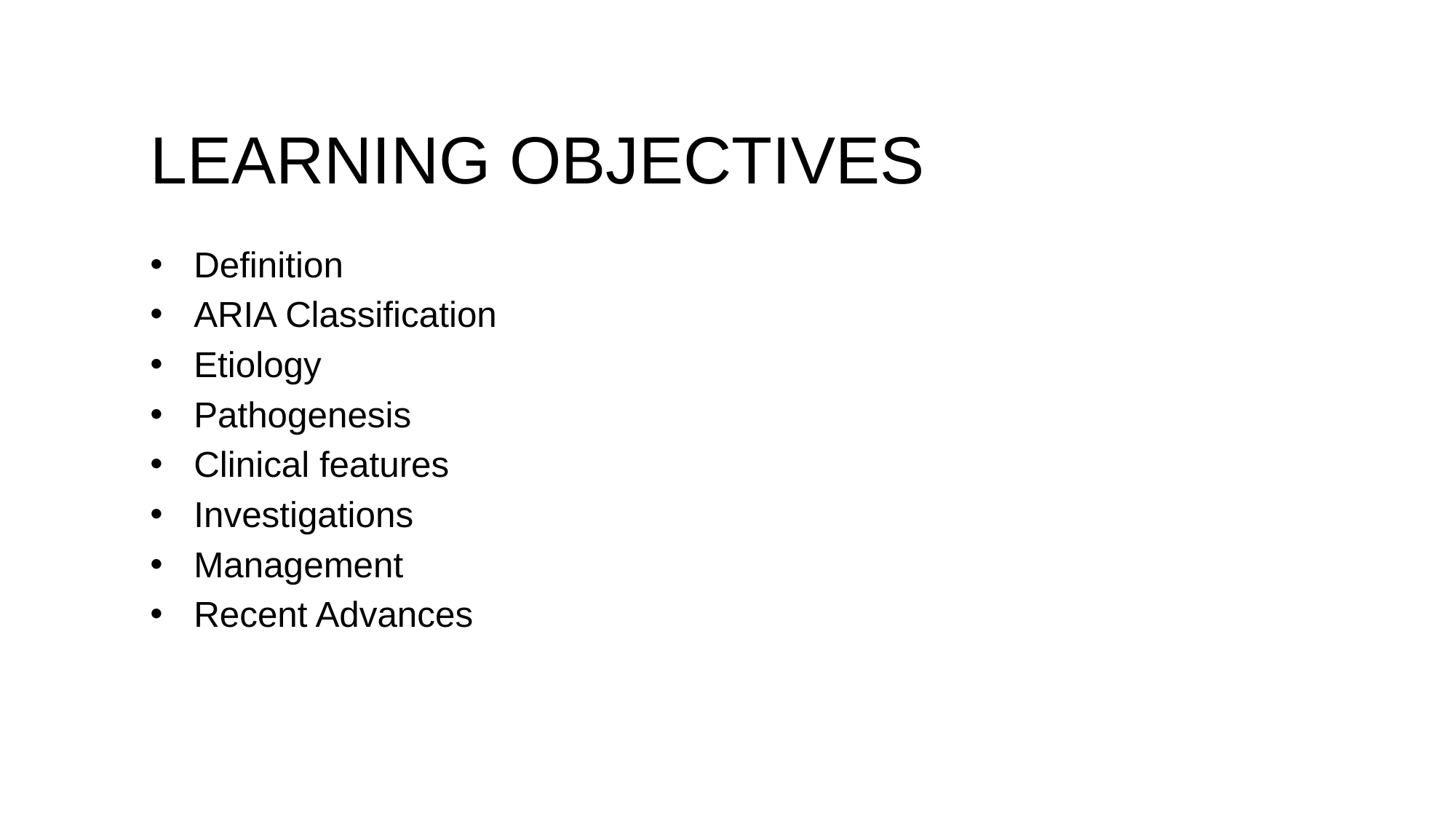

# LEARNING OBJECTIVES
Definition
ARIA Classification
Etiology
Pathogenesis
Clinical features
Investigations
Management
Recent Advances

4